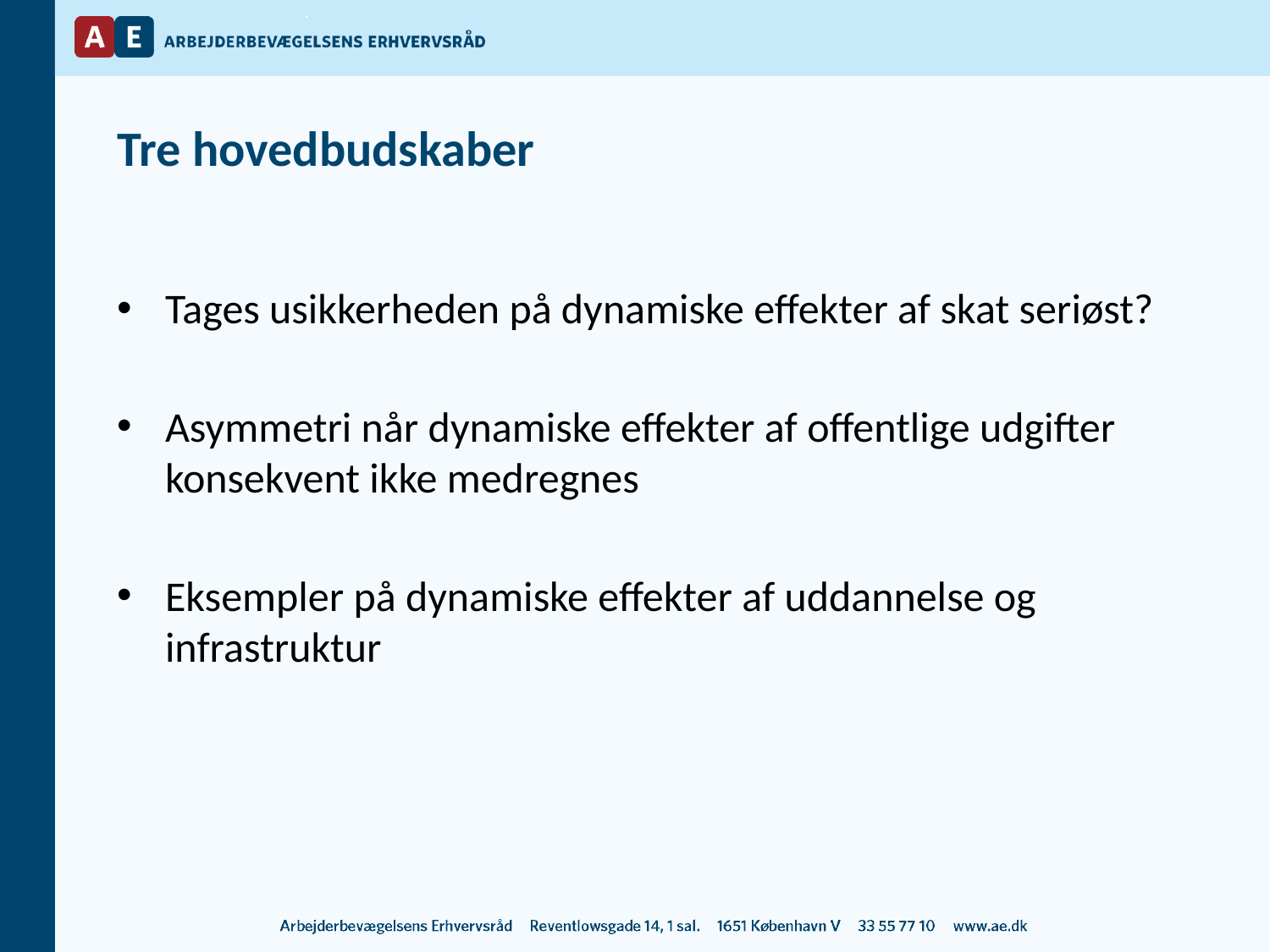

# Tre hovedbudskaber

Tages usikkerheden på dynamiske effekter af skat seriøst?

Asymmetri når dynamiske effekter af offentlige udgifter konsekvent ikke medregnes

Eksempler på dynamiske effekter af uddannelse og infrastruktur